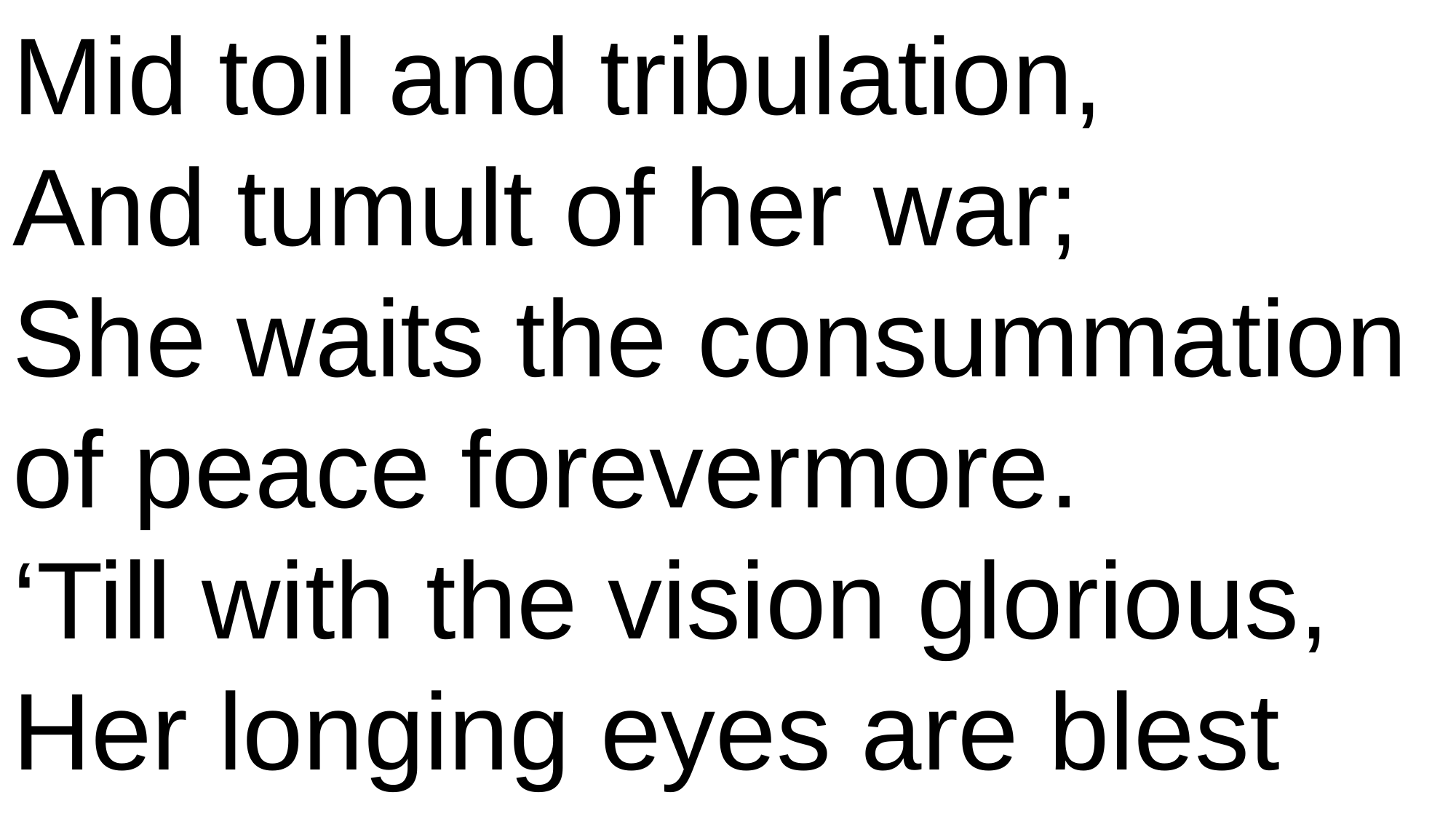

Mid toil and tribulation,
And tumult of her war;
She waits the consummation
of peace forevermore.
‘Till with the vision glorious, Her longing eyes are blest